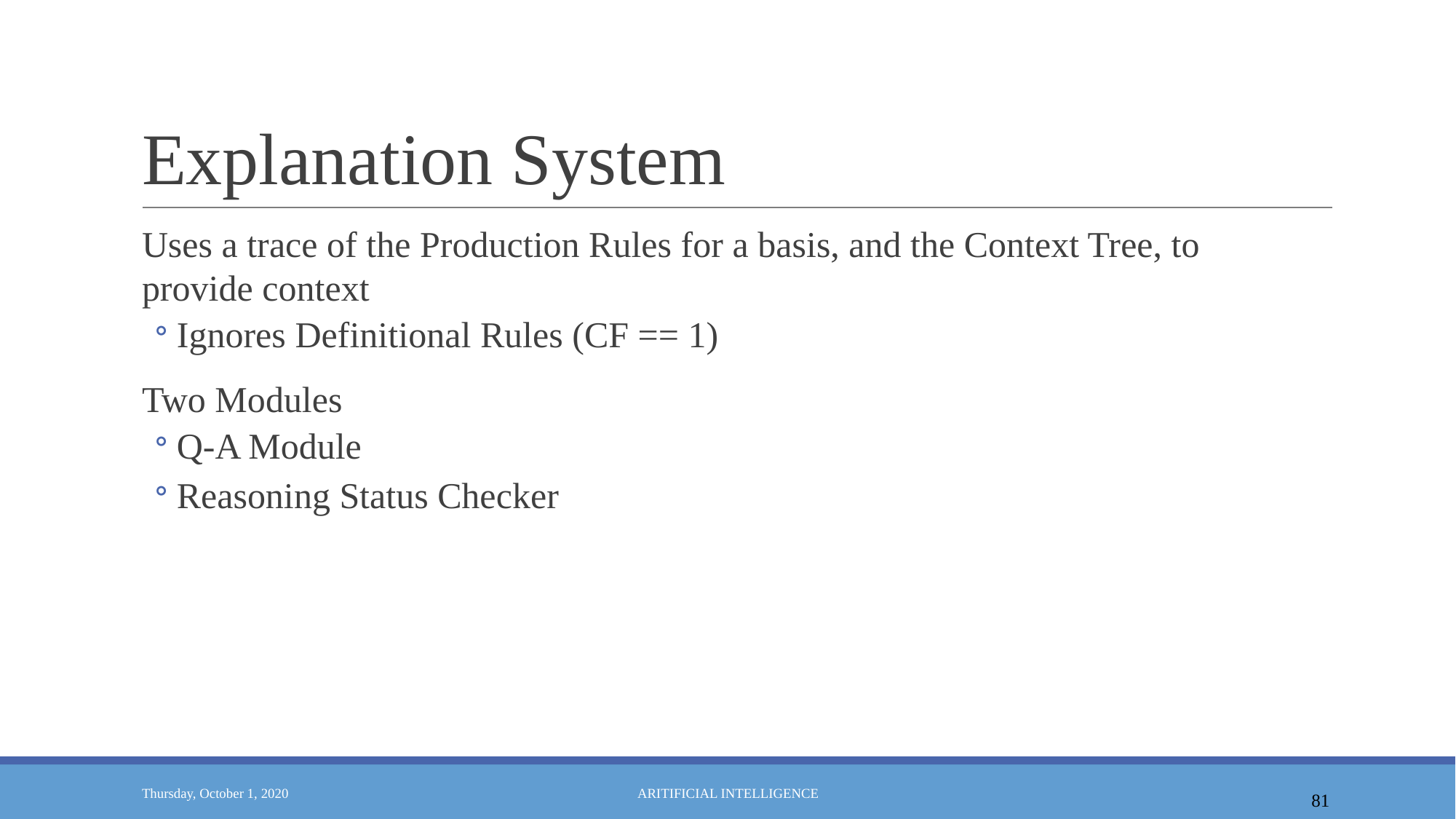

# Explanation System
Uses a trace of the Production Rules for a basis, and the Context Tree, to provide context
Ignores Definitional Rules (CF == 1)
Two Modules
Q-A Module
Reasoning Status Checker
81
Thursday, October 1, 2020
ARITIFICIAL INTELLIGENCE